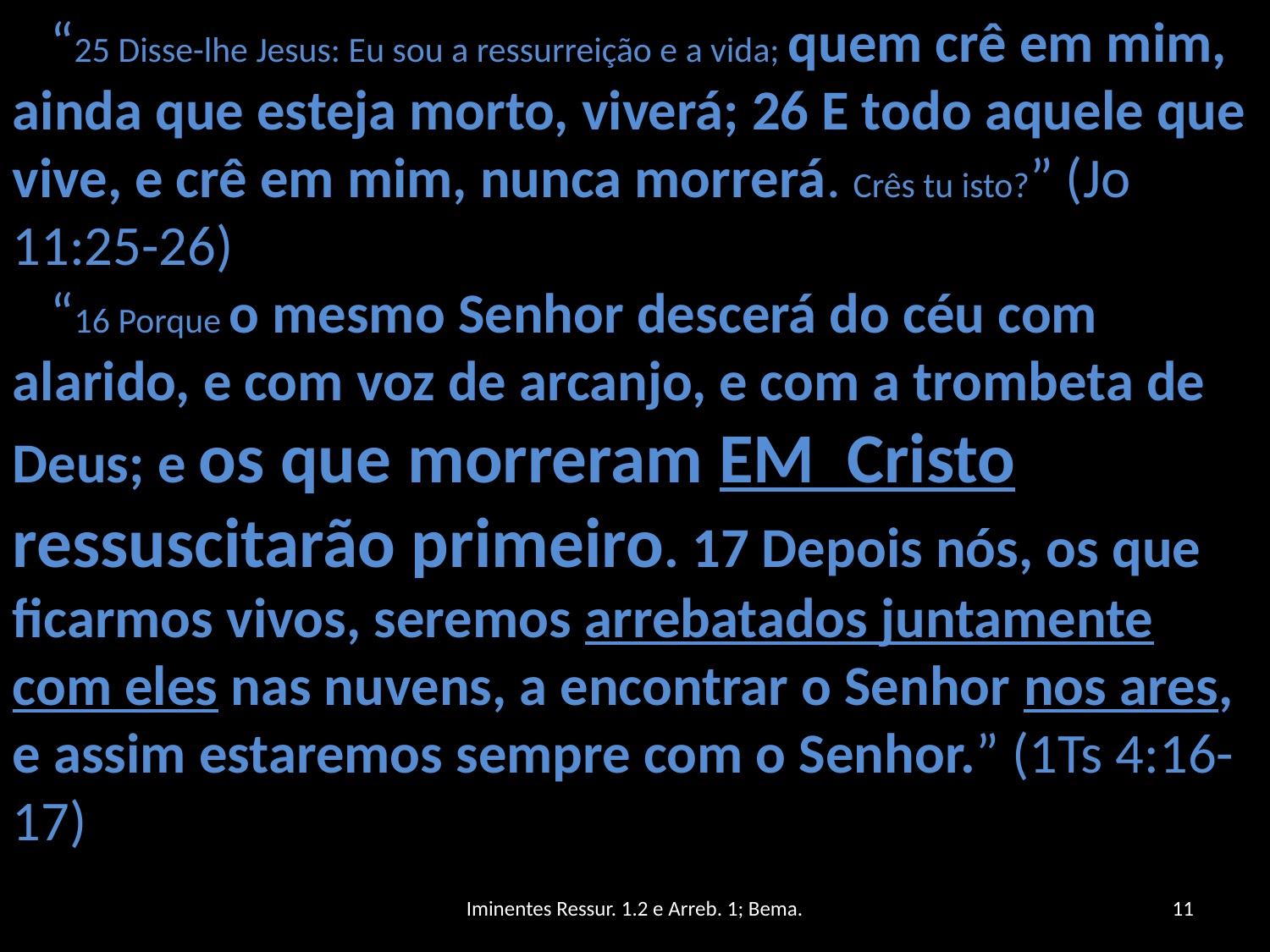

“25 Disse-lhe Jesus: Eu sou a ressurreição e a vida; quem crê em mim, ainda que esteja morto, viverá; 26 E todo aquele que vive, e crê em mim, nunca morrerá. Crês tu isto?” (Jo 11:25-26)
   “16 Porque o mesmo Senhor descerá do céu com alarido, e com voz de arcanjo, e com a trombeta de Deus; e os que morreram EM  Cristo ressuscitarão primeiro. 17 Depois nós, os que ficarmos vivos, seremos arrebatados juntamente com eles nas nuvens, a encontrar o Senhor nos ares, e assim estaremos sempre com o Senhor.” (1Ts 4:16-17)
Iminentes Ressur. 1.2 e Arreb. 1; Bema.
11